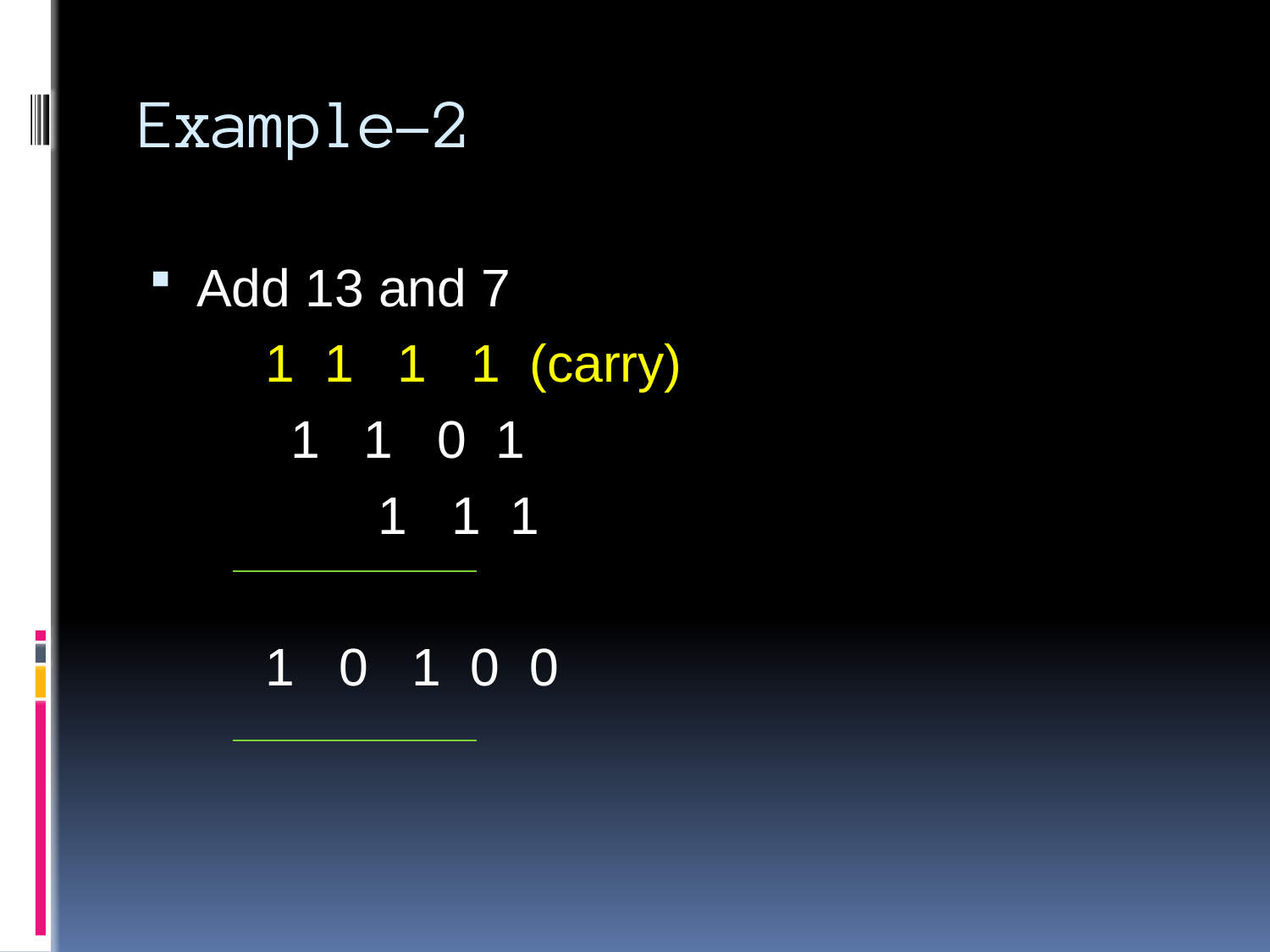

# Example-2
Add 13 and 7
        1  1   1   1  (carry)
	 1   1   0  1
	       1   1  1

        1   0   1  0  0